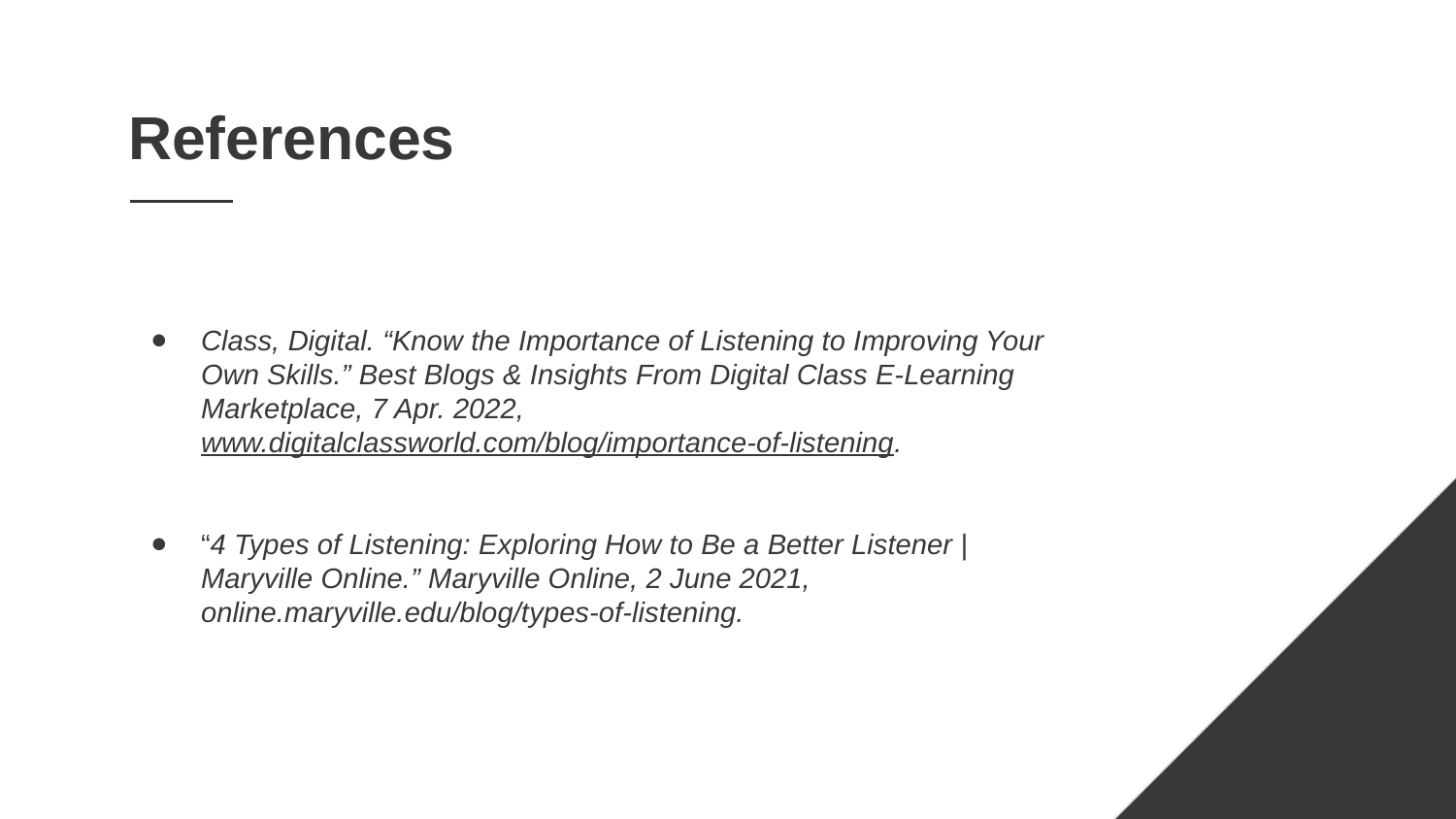

# References
Class, Digital. “Know the Importance of Listening to Improving Your Own Skills.” Best Blogs & Insights From Digital Class E-Learning Marketplace, 7 Apr. 2022, www.digitalclassworld.com/blog/importance-of-listening.

“4 Types of Listening: Exploring How to Be a Better Listener | Maryville Online.” Maryville Online, 2 June 2021, online.maryville.edu/blog/types-of-listening.